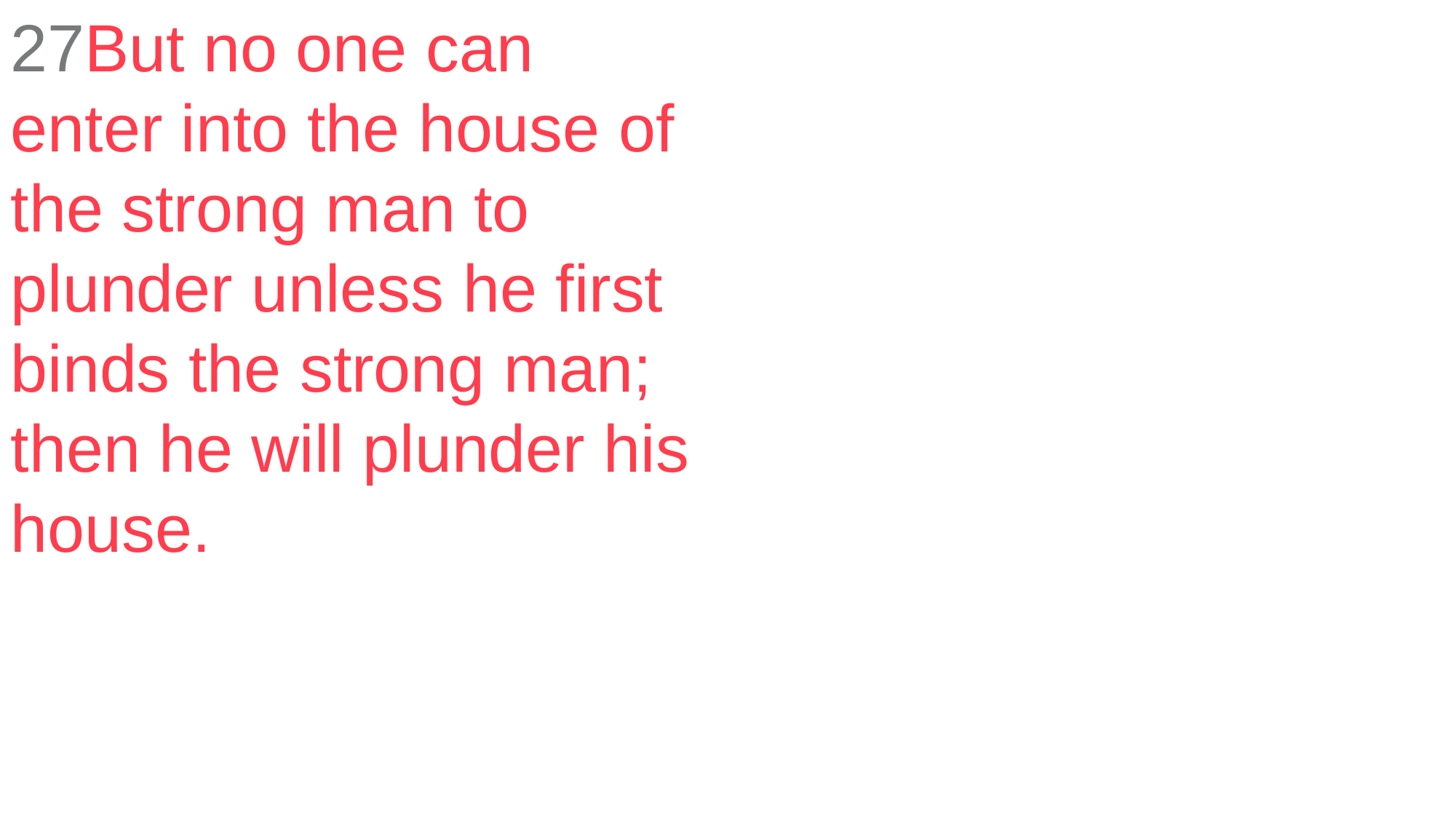

27But no one can enter into the house of the strong man to plunder unless he first binds the strong man; then he will plunder his house.